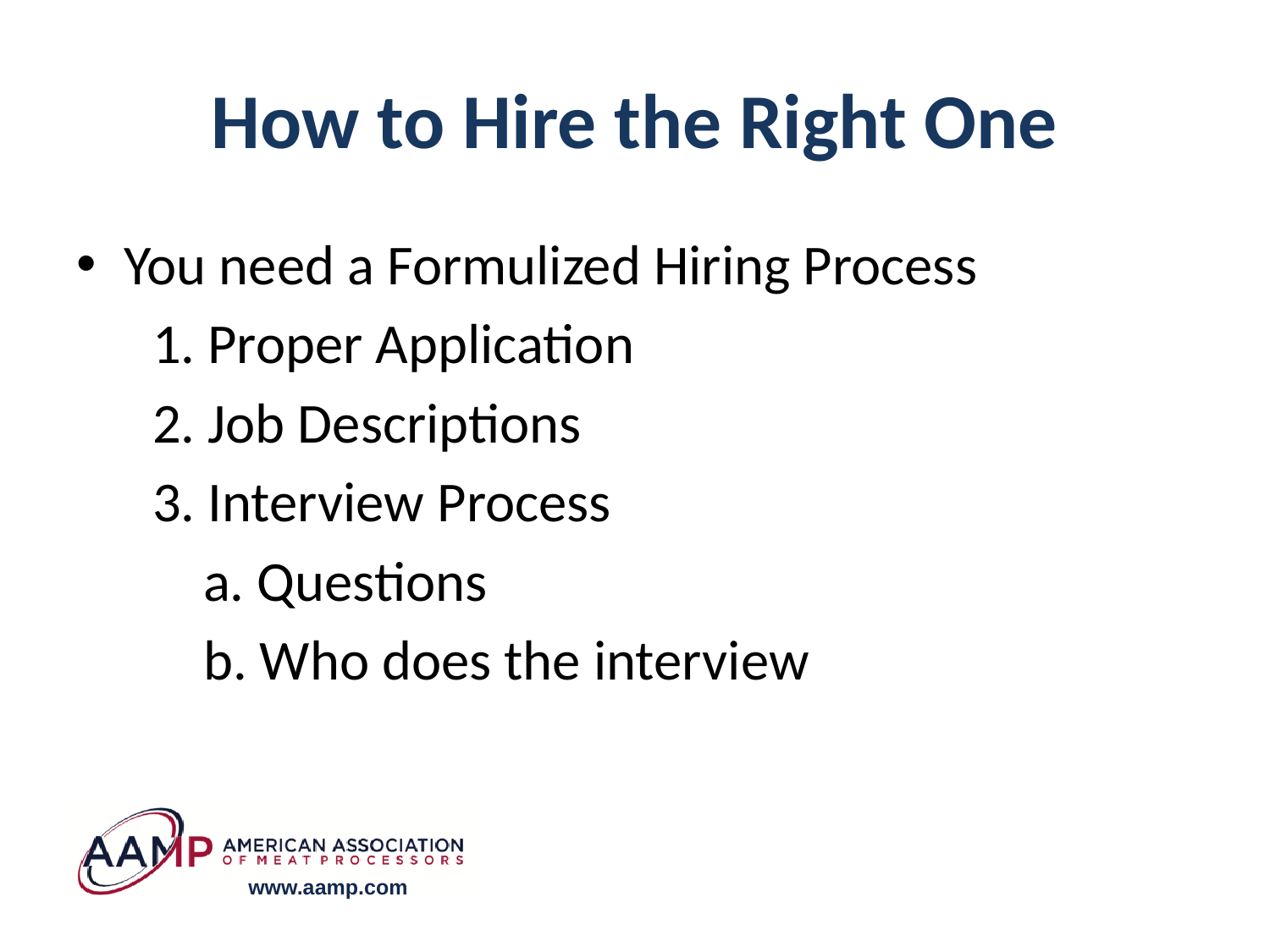

# How to Hire the Right One
You need a Formulized Hiring Process
      1. Proper Application
      2. Job Descriptions
      3. Interview Process
          a. Questions
          b. Who does the interview